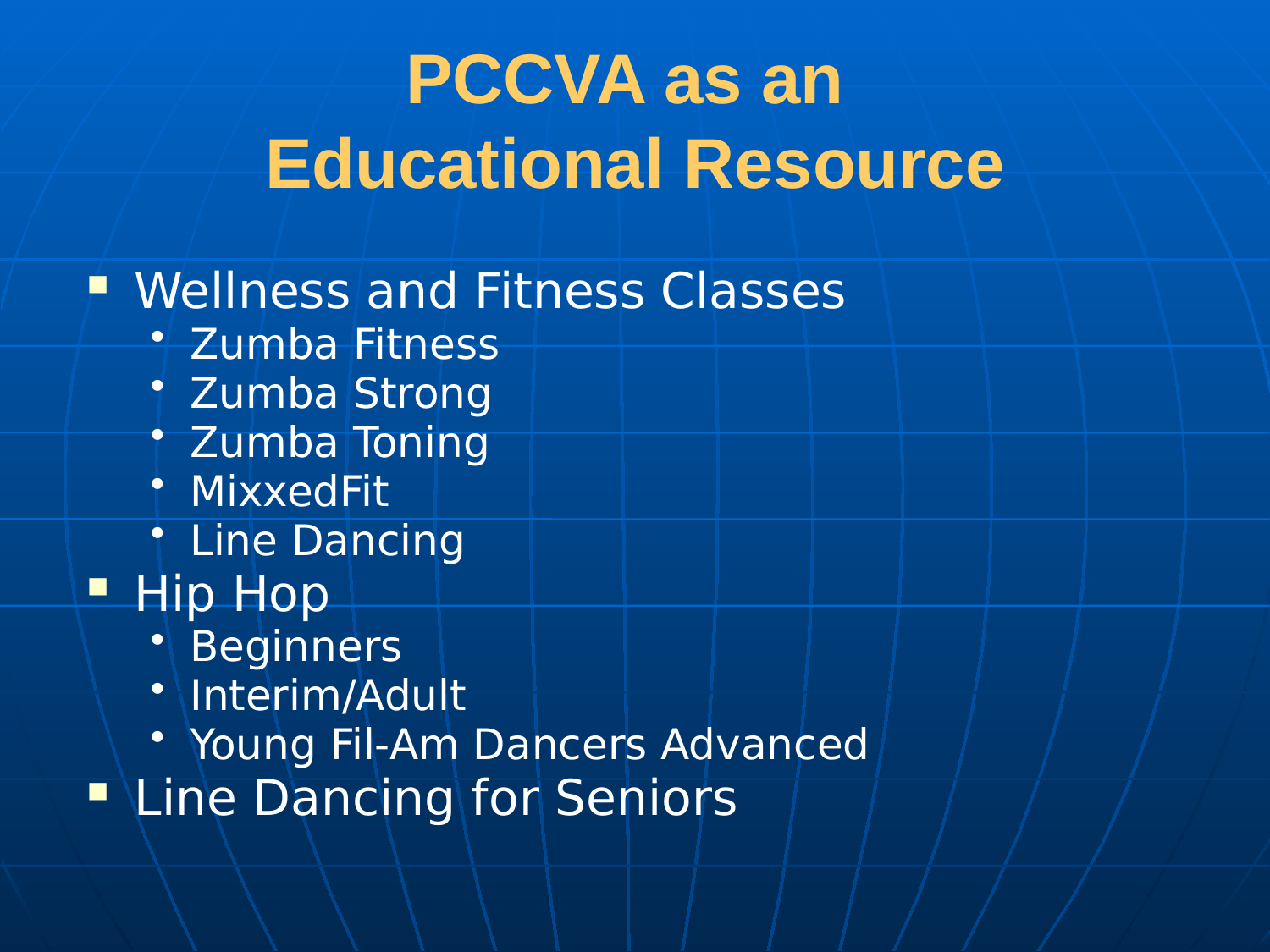

# PCCVA as an Educational Resource
Wellness and Fitness Classes
Zumba Fitness
Zumba Strong
Zumba Toning
MixxedFit
Line Dancing
Hip Hop
Beginners
Interim/Adult
Young Fil-Am Dancers Advanced
Line Dancing for Seniors